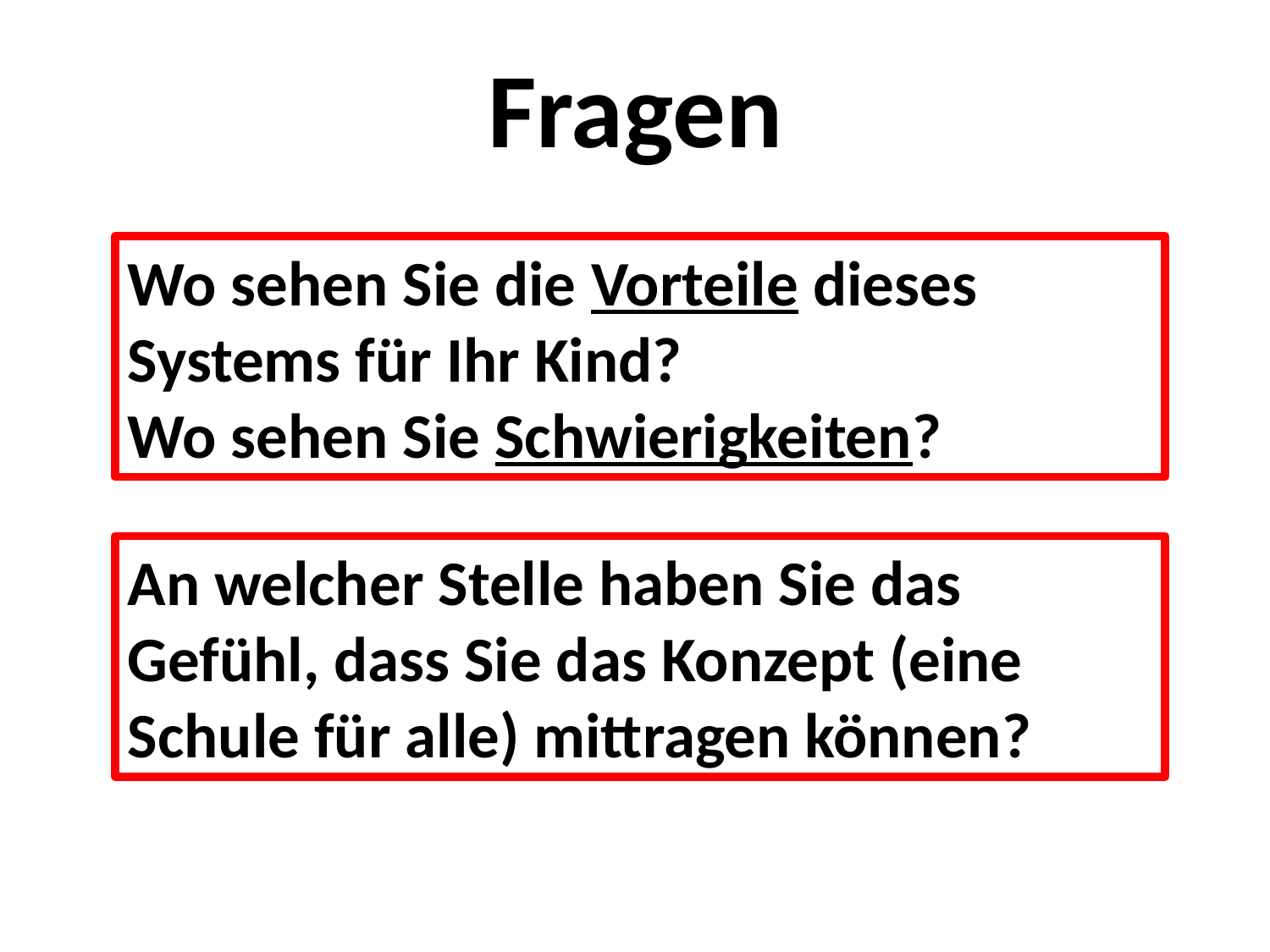

Fragen
Wo sehen Sie die Vorteile dieses Systems für Ihr Kind?
Wo sehen Sie Schwierigkeiten?
An welcher Stelle haben Sie das Gefühl, dass Sie das Konzept (eine Schule für alle) mittragen können?